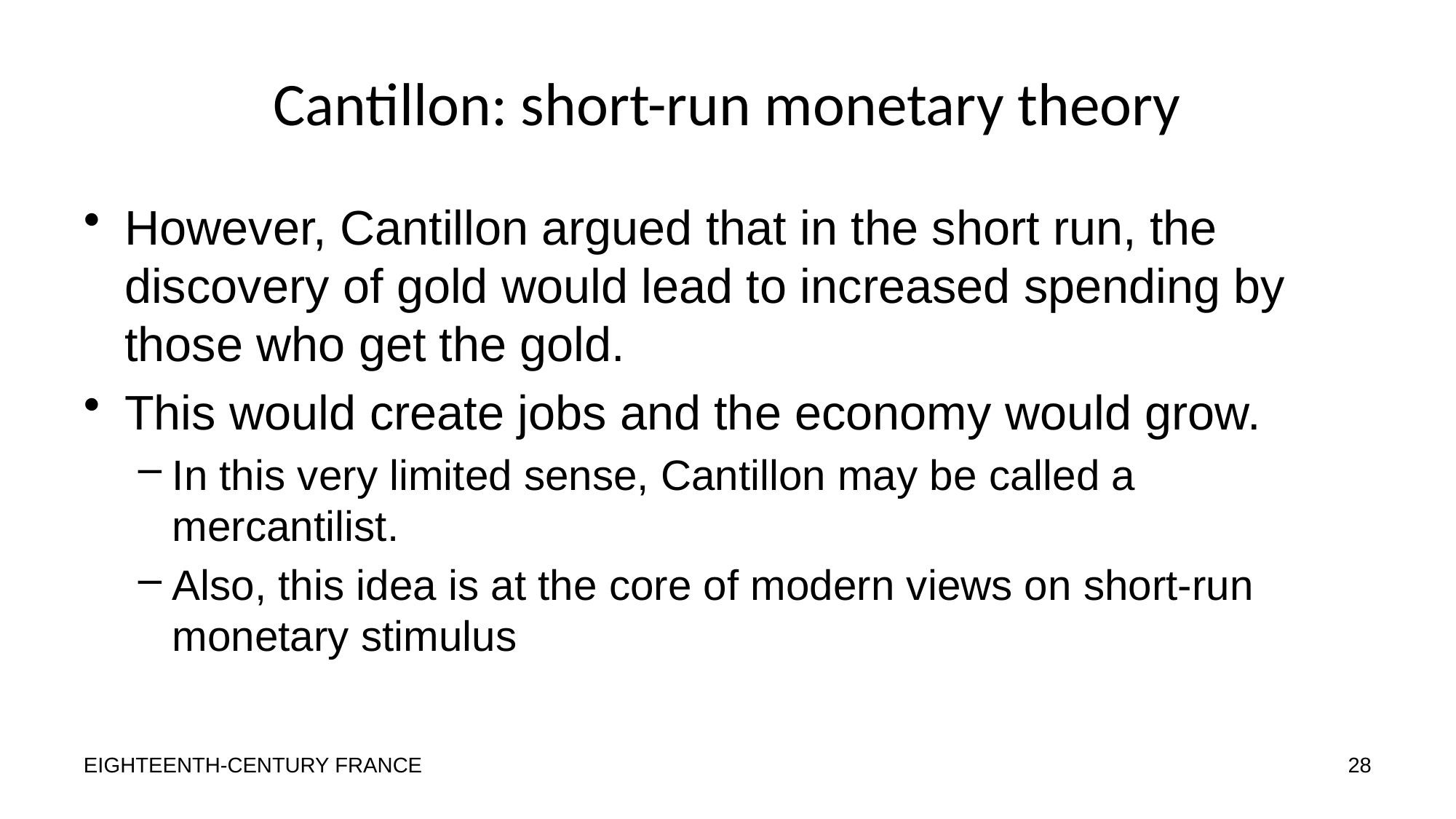

# Cantillon: short-run monetary theory
However, Cantillon argued that in the short run, the discovery of gold would lead to increased spending by those who get the gold.
This would create jobs and the economy would grow.
In this very limited sense, Cantillon may be called a mercantilist.
Also, this idea is at the core of modern views on short-run monetary stimulus
EIGHTEENTH-CENTURY FRANCE
28